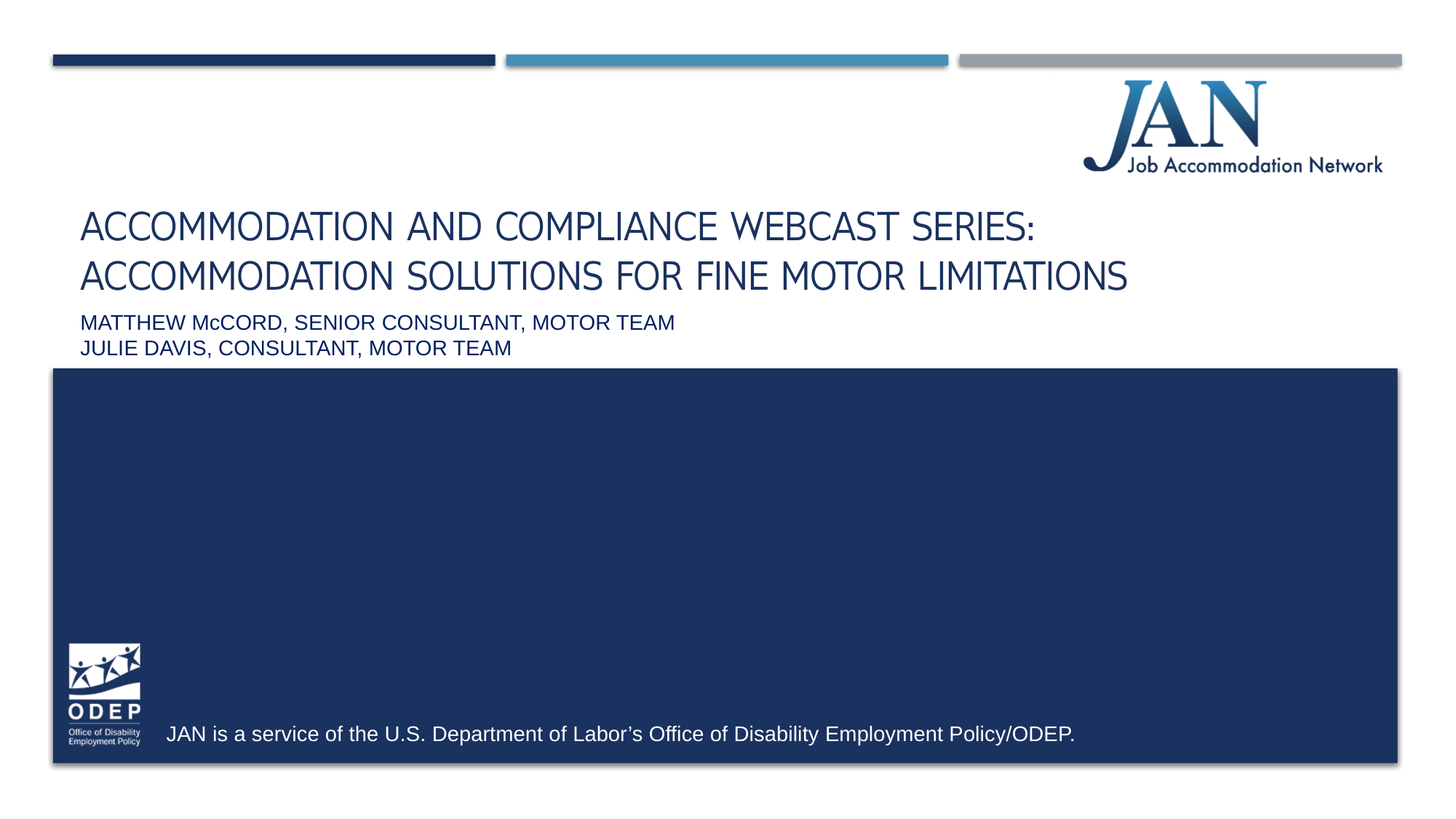

# Accommodation and Compliance Webcast Series: Accommodation solutions for Fine Motor Limitations
Matthew McCord, Senior Consultant, Motor Team
Julie Davis, Consultant, Motor Team
JAN is a service of the U.S. Department of Labor’s Office of Disability Employment Policy/ODEP.